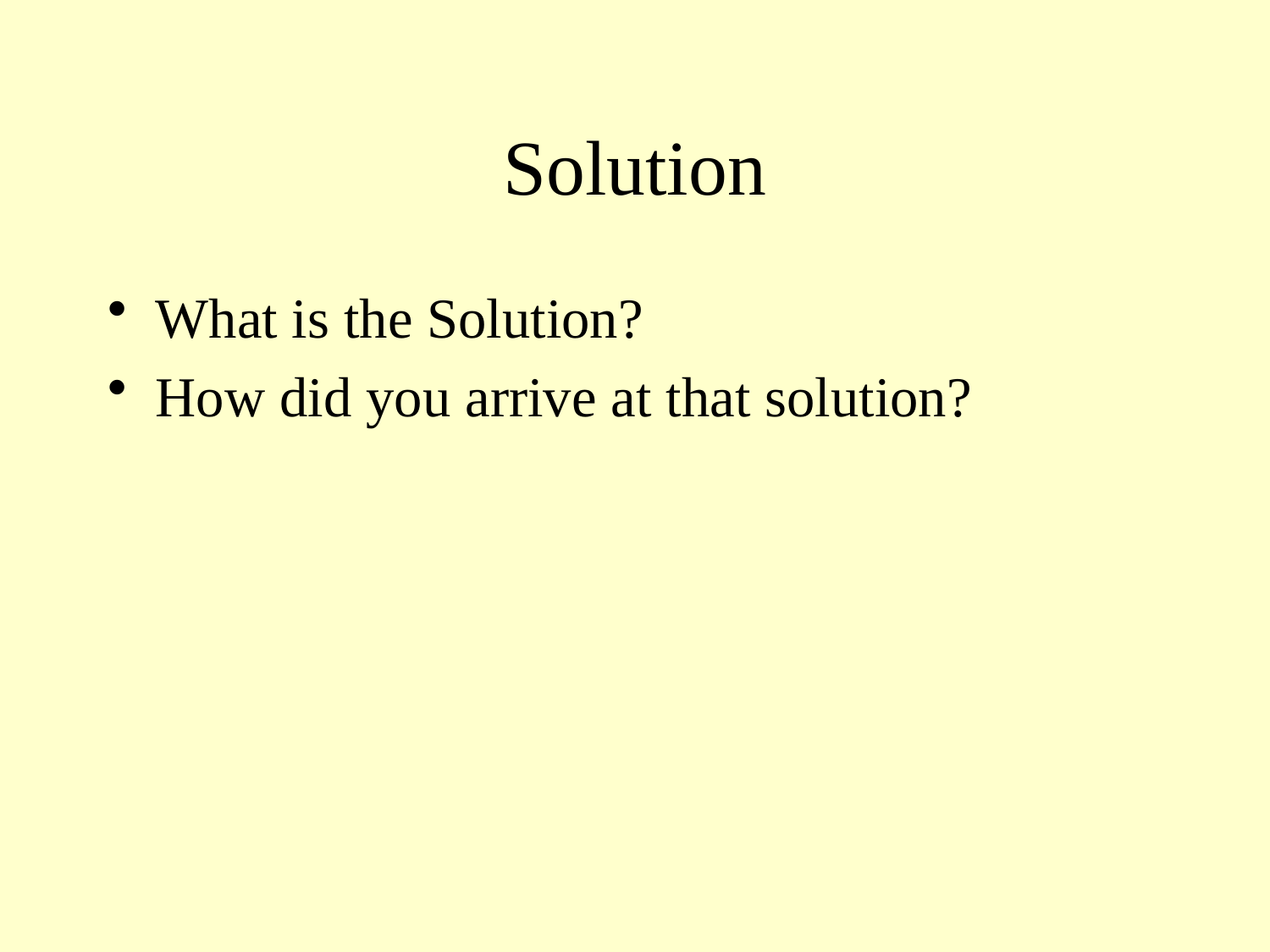

# Solution
What is the Solution?
How did you arrive at that solution?